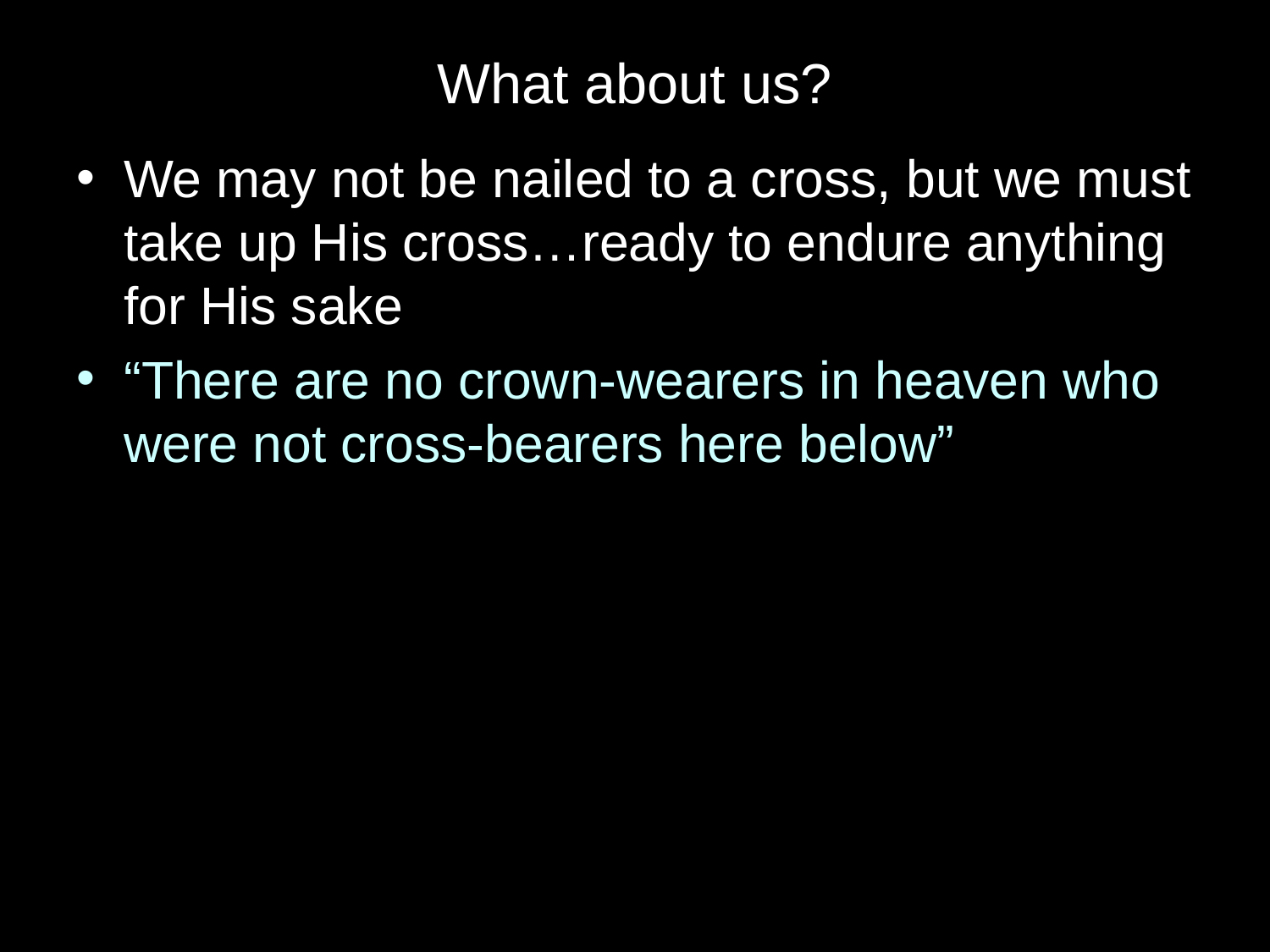

# What about us?
We may not be nailed to a cross, but we must take up His cross…ready to endure anything for His sake
“There are no crown-wearers in heaven who were not cross-bearers here below”